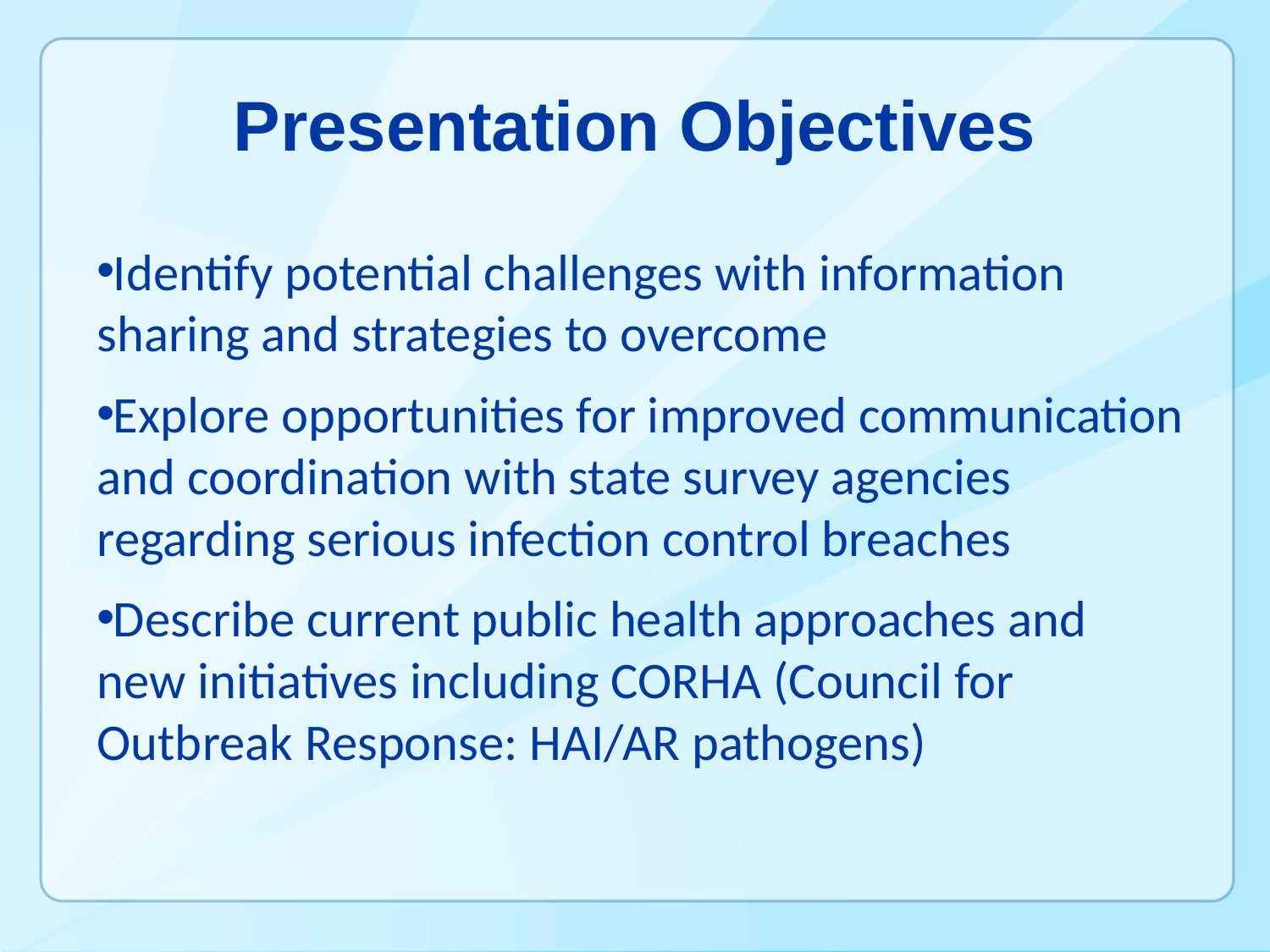

# Presentation Objectives
Identify potential challenges with information sharing and strategies to overcome
Explore opportunities for improved communication and coordination with state survey agencies regarding serious infection control breaches
Describe current public health approaches and      new initiatives including CORHA (Council for Outbreak Response: HAI/AR pathogens)